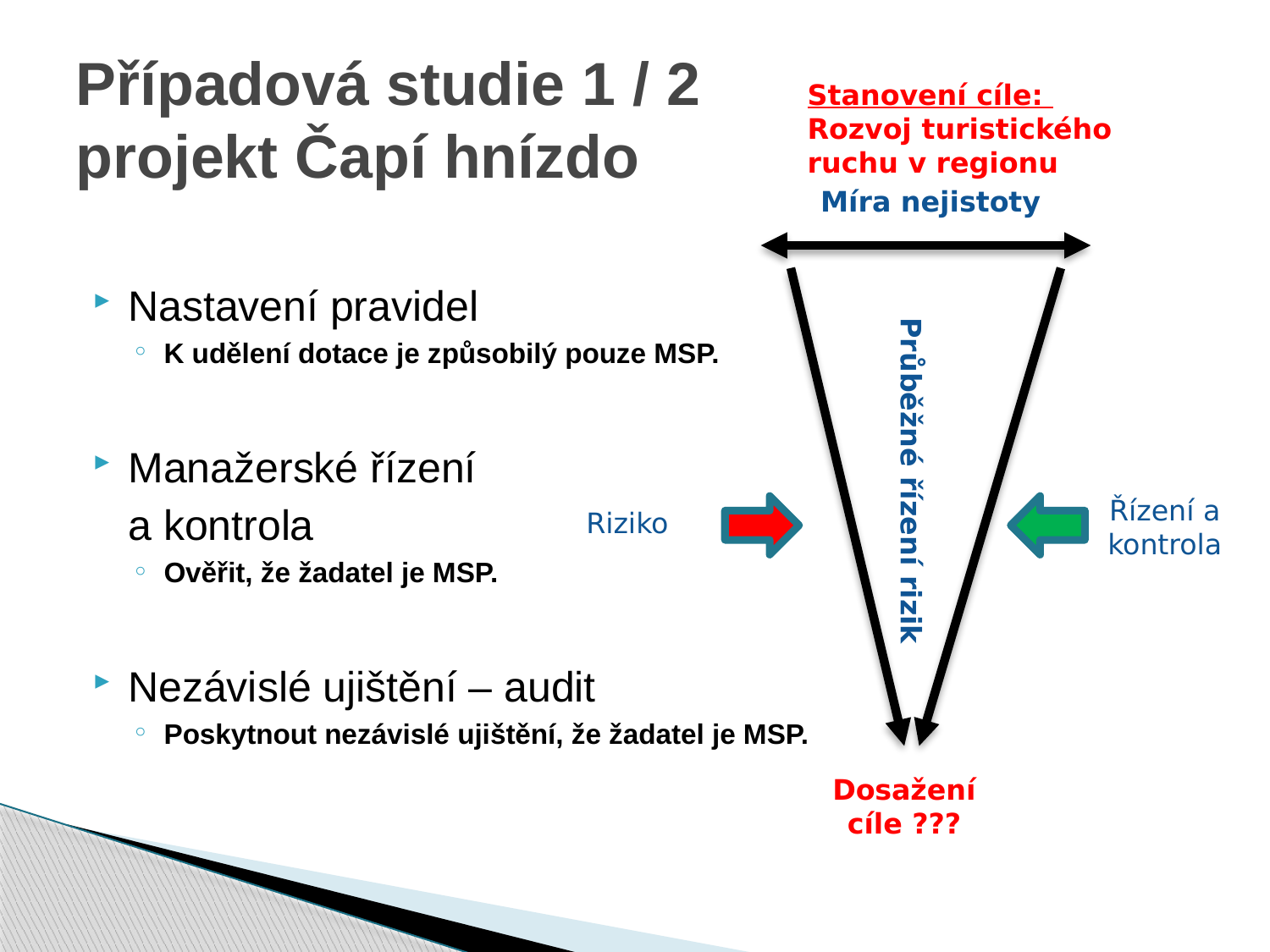

# Případová studie 1 / 2 projekt Čapí hnízdo
Stanovení cíle:
Rozvoj turistického ruchu v regionu
Míra nejistoty

Riziko
Dosažení cíle ???
Řízení a kontrola

Nastavení pravidel
K udělení dotace je způsobilý pouze MSP.

Manažerské řízení
   a kontrola
Ověřit, že žadatel je MSP.

Nezávislé ujištění – audit
Poskytnout nezávislé ujištění, že žadatel je MSP.
Průběžné řízení rizik